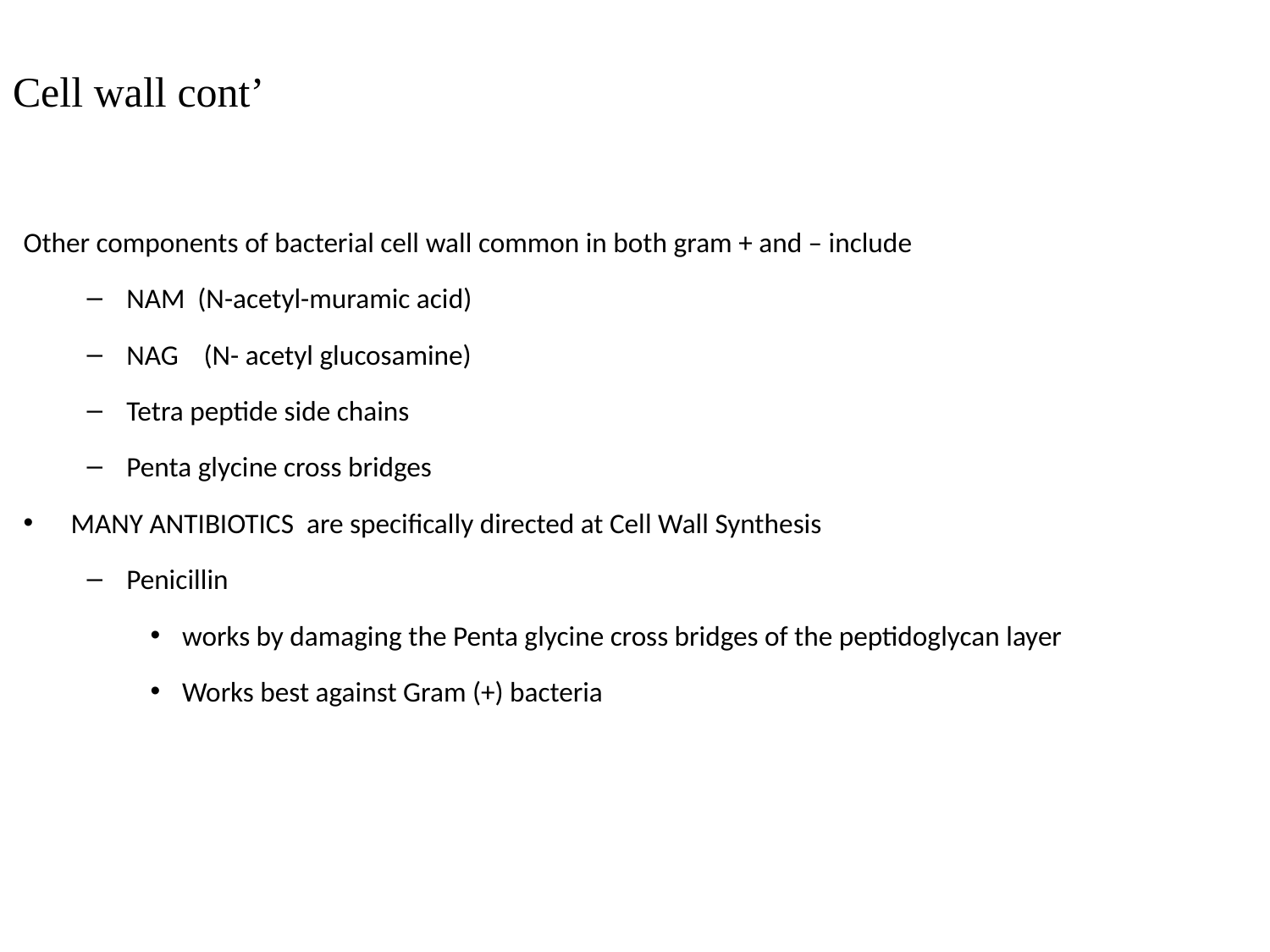

# Cell wall cont’
Other components of bacterial cell wall common in both gram + and – include
NAM  (N-acetyl-muramic acid)
NAG    (N- acetyl glucosamine)
Tetra peptide side chains
Penta glycine cross bridges
MANY ANTIBIOTICS  are specifically directed at Cell Wall Synthesis
Penicillin
works by damaging the Penta glycine cross bridges of the peptidoglycan layer
Works best against Gram (+) bacteria